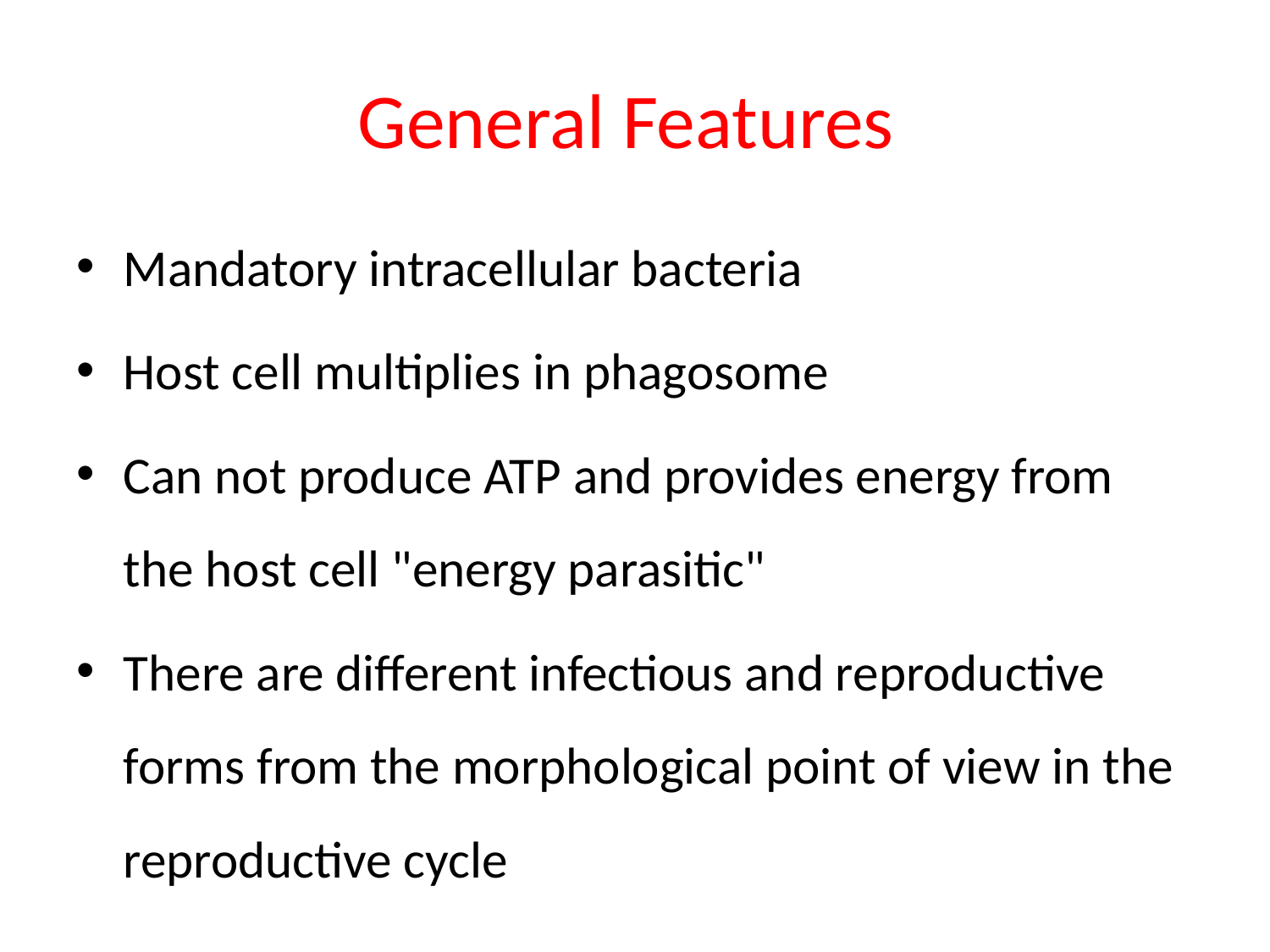

# General Features
Mandatory intracellular bacteria
Host cell multiplies in phagosome
Can not produce ATP and provides energy from the host cell "energy parasitic"
There are different infectious and reproductive forms from the morphological point of view in the reproductive cycle